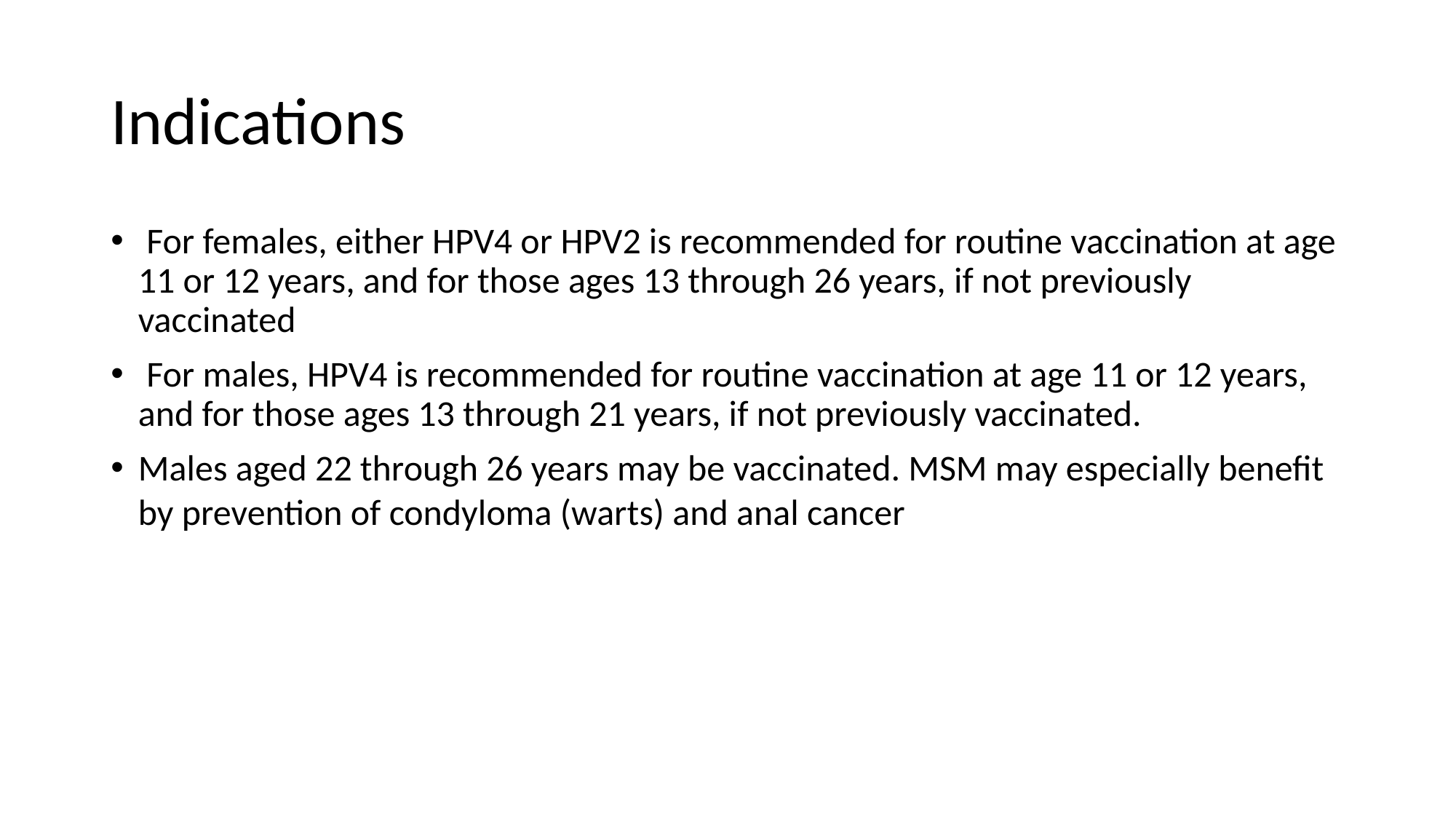

# Indications

 For females, either HPV4 or HPV2 is recommended for routine vaccination at age 11 or 12 years, and for those ages 13 through 26 years, if not previously vaccinated
 For males, HPV4 is recommended for routine vaccination at age 11 or 12 years, and for those ages 13 through 21 years, if not previously vaccinated.
Males aged 22 through 26 years may be vaccinated. MSM may especially benefit by prevention of condyloma (warts) and anal cancer